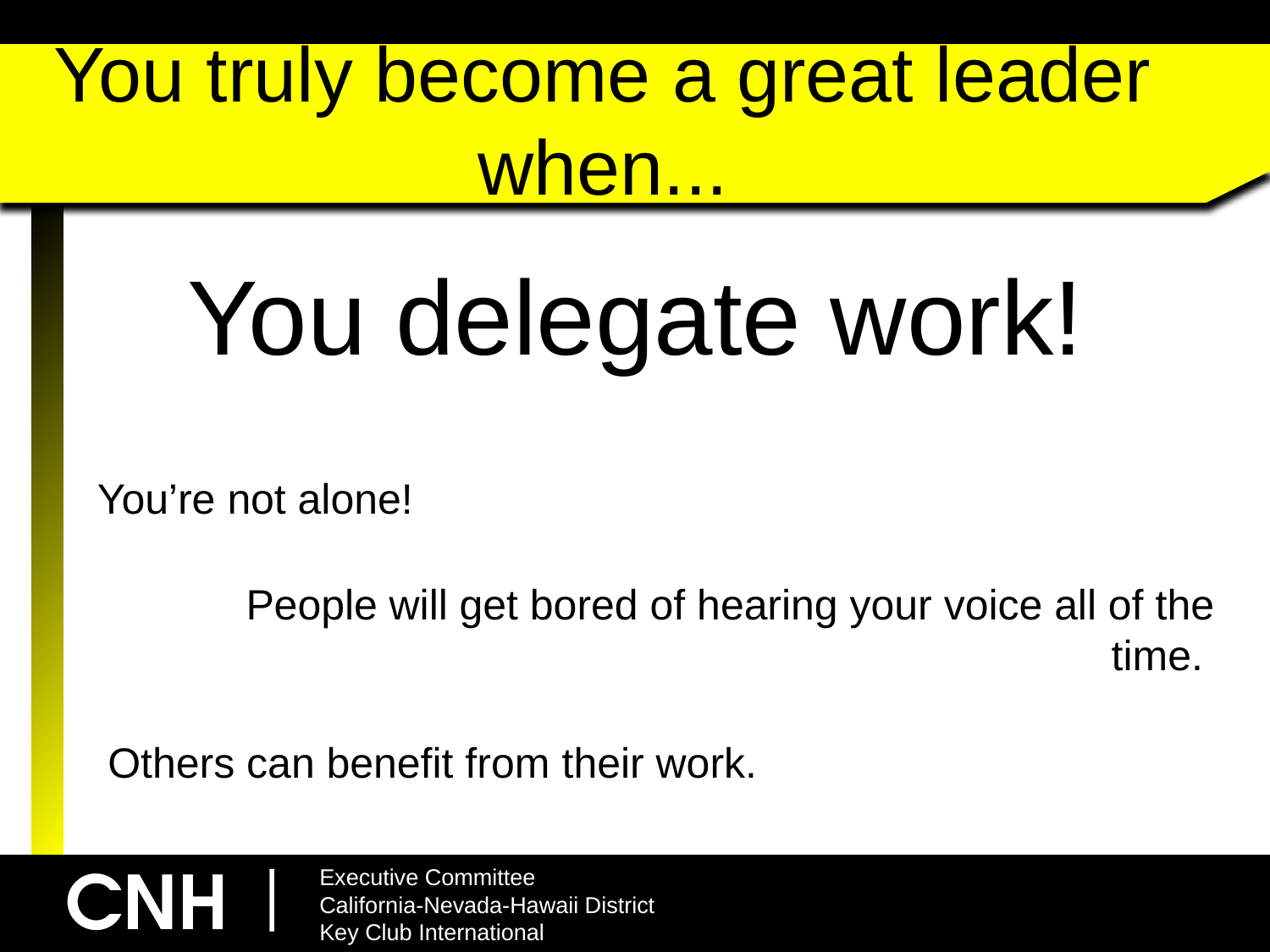

# You truly become a great leader when...
You delegate work!

You’re not alone!
People will get bored of hearing your voice all of the time.

Others can benefit from their work.